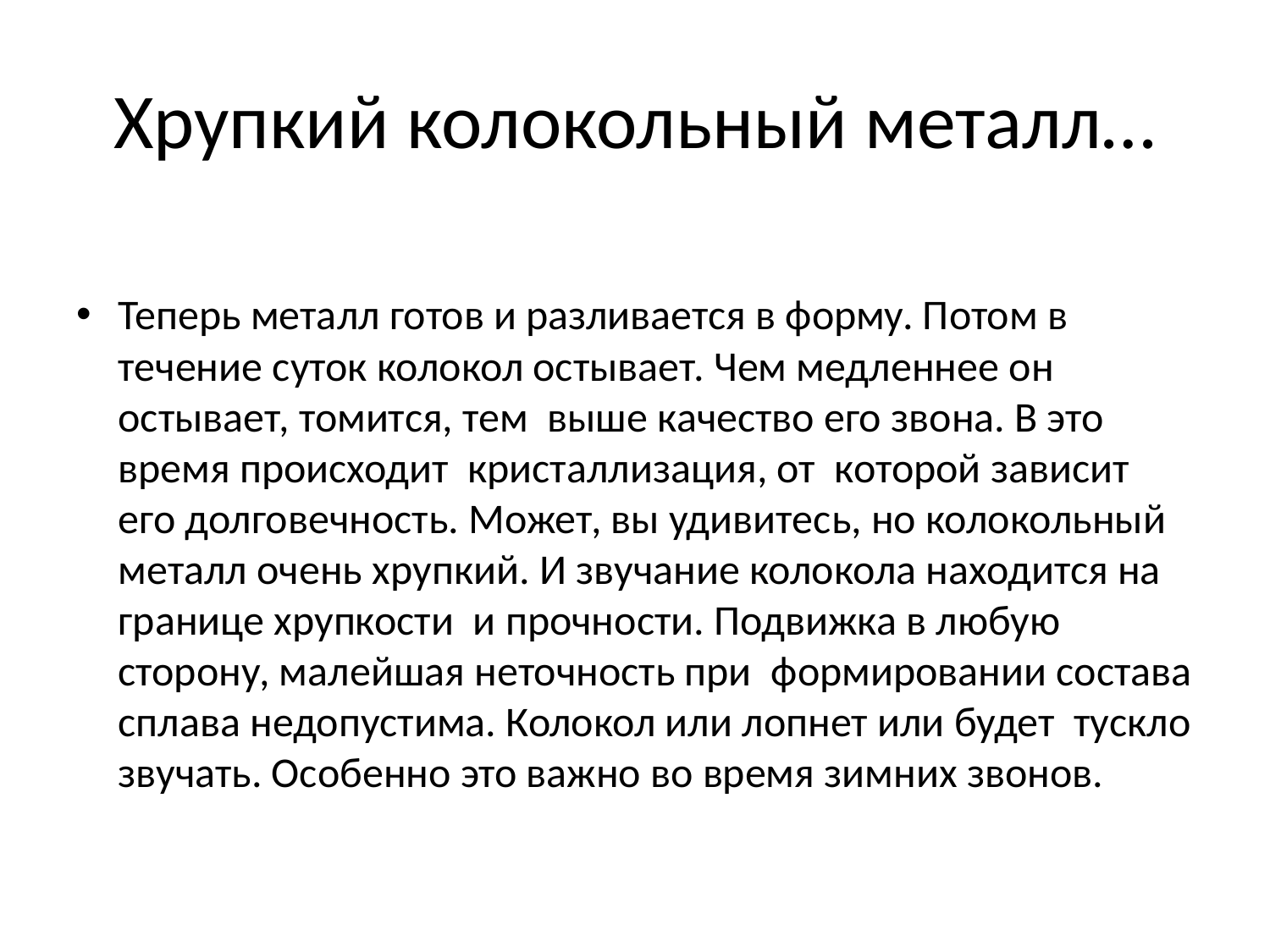

# Хрупкий колокольный металл…

Теперь металл готов и разливается в форму. Потом в  течение суток колокол остывает. Чем медленнее он остывает, томится, тем  выше качество его звона. В это время происходит  кристаллизация, от  которой зависит его долговечность. Может, вы удивитесь, но колокольный  металл очень хрупкий. И звучание колокола находится на границе хрупкости  и прочности. Подвижка в любую сторону, малейшая неточность при  формировании состава сплава недопустима. Колокол или лопнет или будет  тускло звучать. Особенно это важно во время зимних звонов.